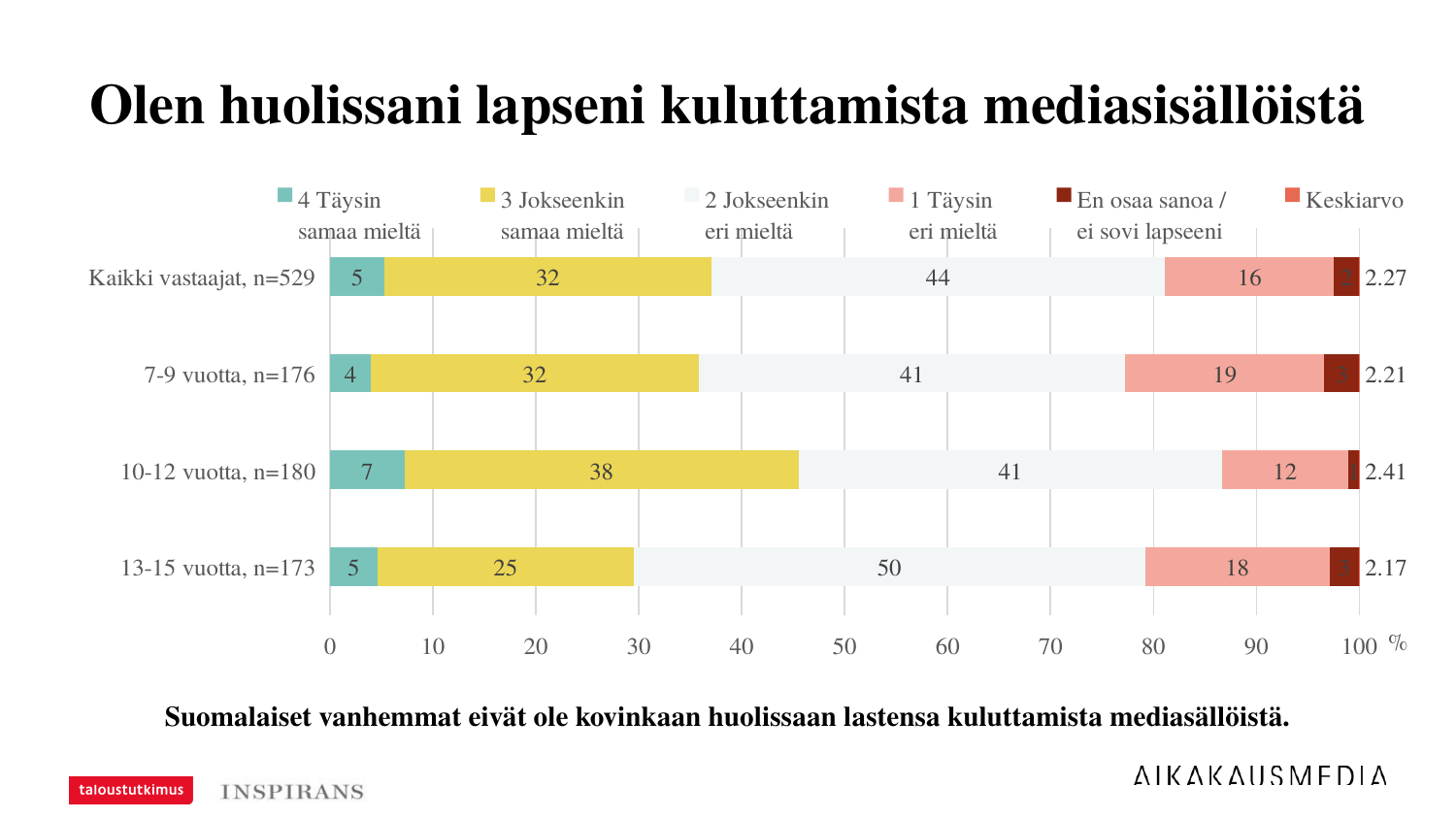

# Olen huolissani lapseni kuluttamista mediasisällöistä

### Chart

| Category | 4 Täysin
samaa mieltä | 3 Jokseenkin
samaa mieltä | 2 Jokseenkin
eri mieltä | 1 Täysin
eri mieltä | En osaa sanoa /
ei sovi lapseeni | Keskiarvo |
|---|---|---|---|---|---|---|
| Kaikki vastaajat, n=529 | 5.29301 | 31.75803 | 44.04537 | 16.44612 | 2.457469999999998 | 2.27 |
| 7-9 vuotta, n=176 | 3.977269999999998 | 31.81818000000001 | 41.47727 | 19.31818000000001 | 3.40909 | 2.21 |
| 10-12 vuotta, n=180 | 7.22222 | 38.33333 | 41.11111 | 12.22222 | 1.11111 | 2.41 |
| 13-15 vuotta, n=173 | 4.624279999999996 | 24.85549 | 49.71098000000001 | 17.91908 | 2.890169999999999 | 2.17 |
Suomalaiset vanhemmat eivät ole kovinkaan huolissaan lastensa kuluttamista mediasällöistä.